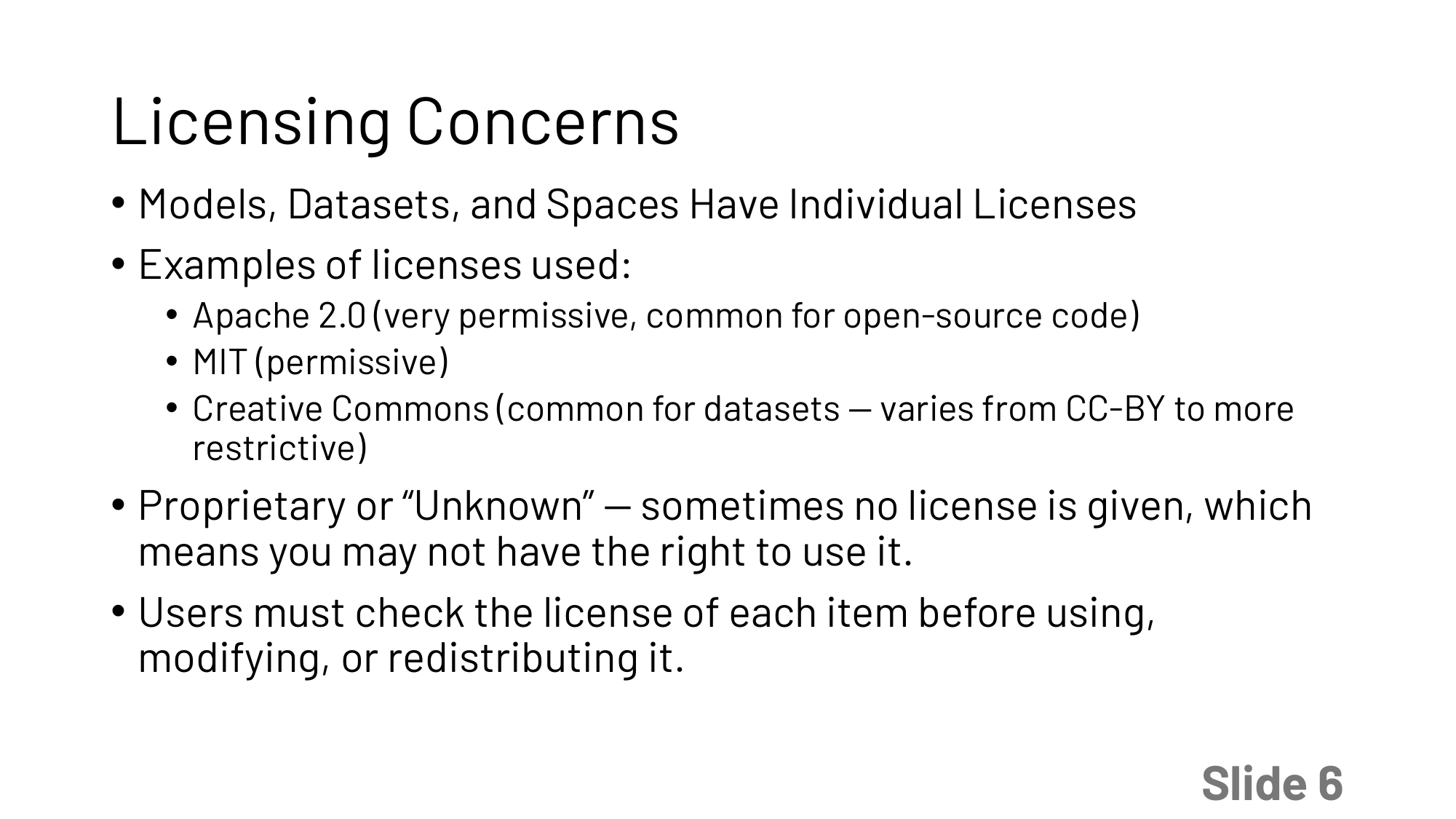

# Licensing Concerns
Models, Datasets, and Spaces Have Individual Licenses
Examples of licenses used:
Apache 2.0 (very permissive, common for open-source code)
MIT (permissive)
Creative Commons (common for datasets — varies from CC-BY to more restrictive)
Proprietary or “Unknown” — sometimes no license is given, which means you may not have the right to use it.
Users must check the license of each item before using, modifying, or redistributing it.
Slide 6